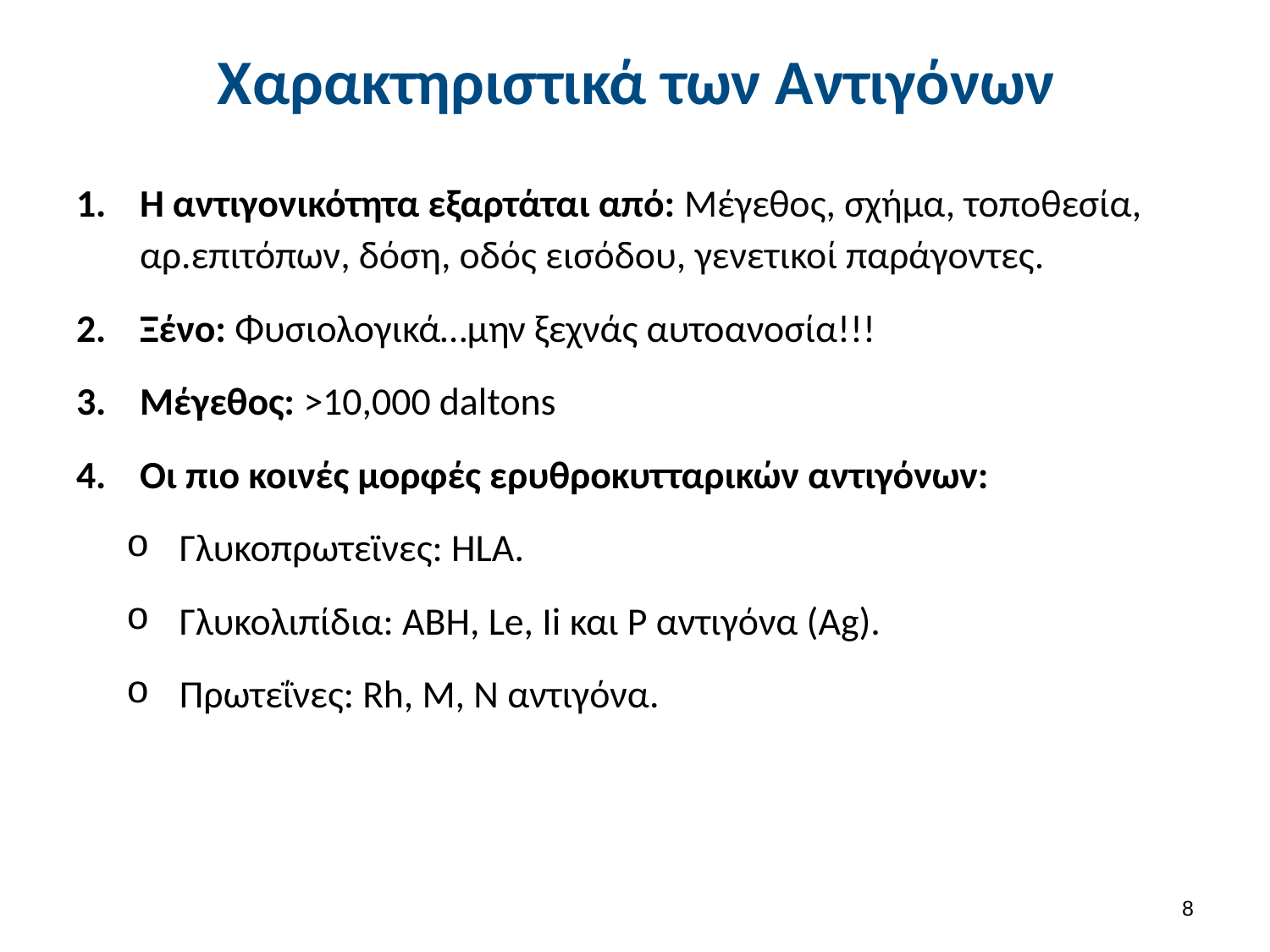

# Χαρακτηριστικά των Αντιγόνων
Η αντιγονικότητα εξαρτάται από: Μέγεθος, σχήμα, τοποθεσία, αρ.επιτόπων, δόση, οδός εισόδου, γενετικοί παράγοντες.
Ξένο: Φυσιολογικά…μην ξεχνάς αυτοανοσία!!!
Μέγεθος: >10,000 daltons
Οι πιο κοινές μορφές ερυθροκυτταρικών αντιγόνων:
Γλυκοπρωτεϊνες: HLA.
Γλυκολιπίδια: ABH, Le, Ii και P αντιγόνα (Ag).
Πρωτεΐνες: Rh, M, N αντιγόνα.

8